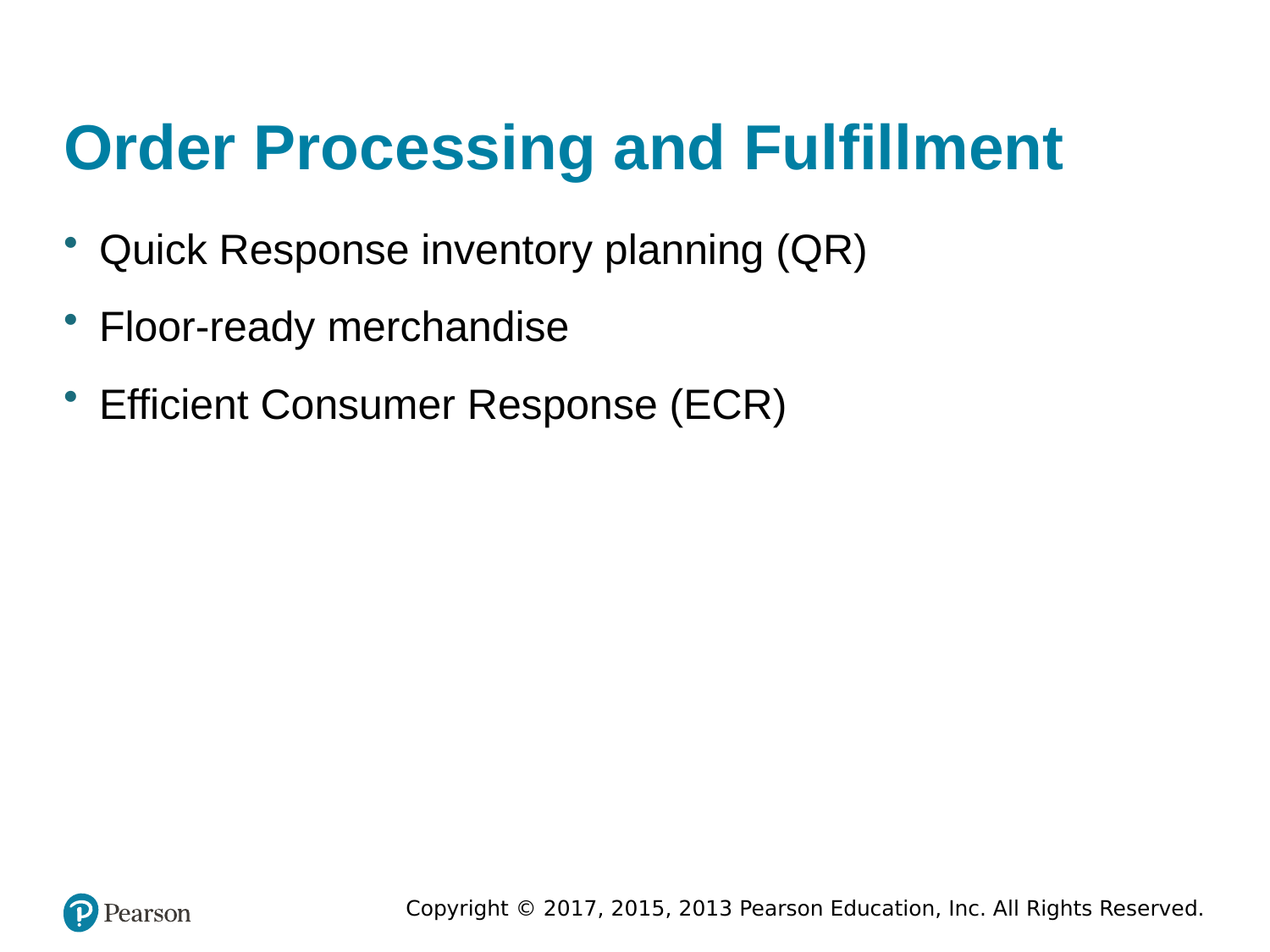

# Order Processing and Fulfillment
Quick Response inventory planning (QR)
Floor-ready merchandise
Efficient Consumer Response (ECR)